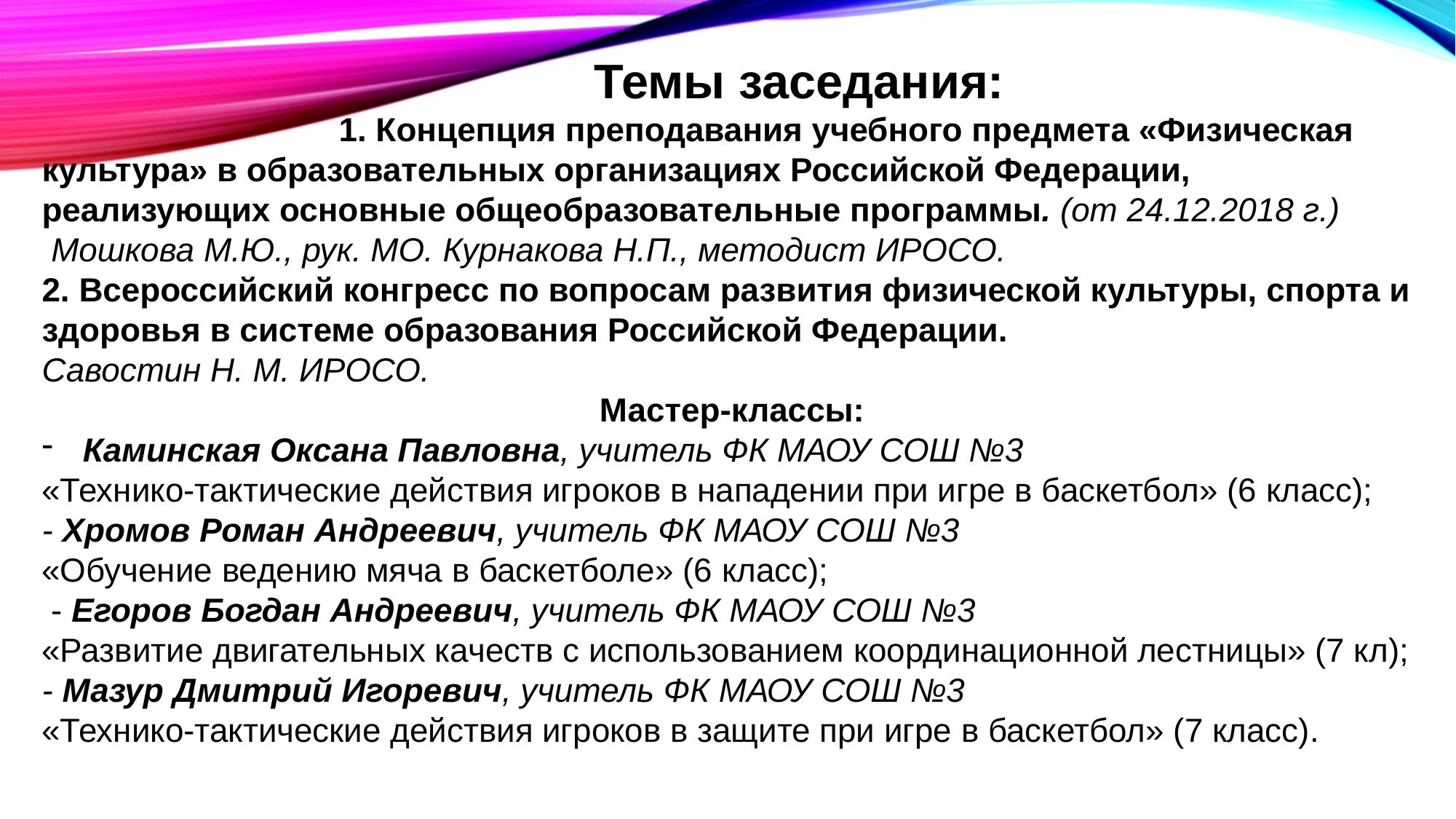

Темы заседания:
                                1. Концепция преподавания учебного предмета «Физическая культура» в образовательных организациях Российской Федерации, реализующих основные общеобразовательные программы. (от 24.12.2018 г.)
 Мошкова М.Ю., рук. МО. Курнакова Н.П., методист ИРОСО.
2. Всероссийский конгресс по вопросам развития физической культуры, спорта и здоровья в системе образования Российской Федерации.
Савостин Н. М. ИРОСО.
Мастер-классы:
Каминская Оксана Павловна, учитель ФК МАОУ СОШ №3
«Технико-тактические действия игроков в нападении при игре в баскетбол» (6 класс);
- Хромов Роман Андреевич, учитель ФК МАОУ СОШ №3
«Обучение ведению мяча в баскетболе» (6 класс);
 - Егоров Богдан Андреевич, учитель ФК МАОУ СОШ №3
«Развитие двигательных качеств с использованием координационной лестницы» (7 кл);
- Мазур Дмитрий Игоревич, учитель ФК МАОУ СОШ №3
«Технико-тактические действия игроков в защите при игре в баскетбол» (7 класс).